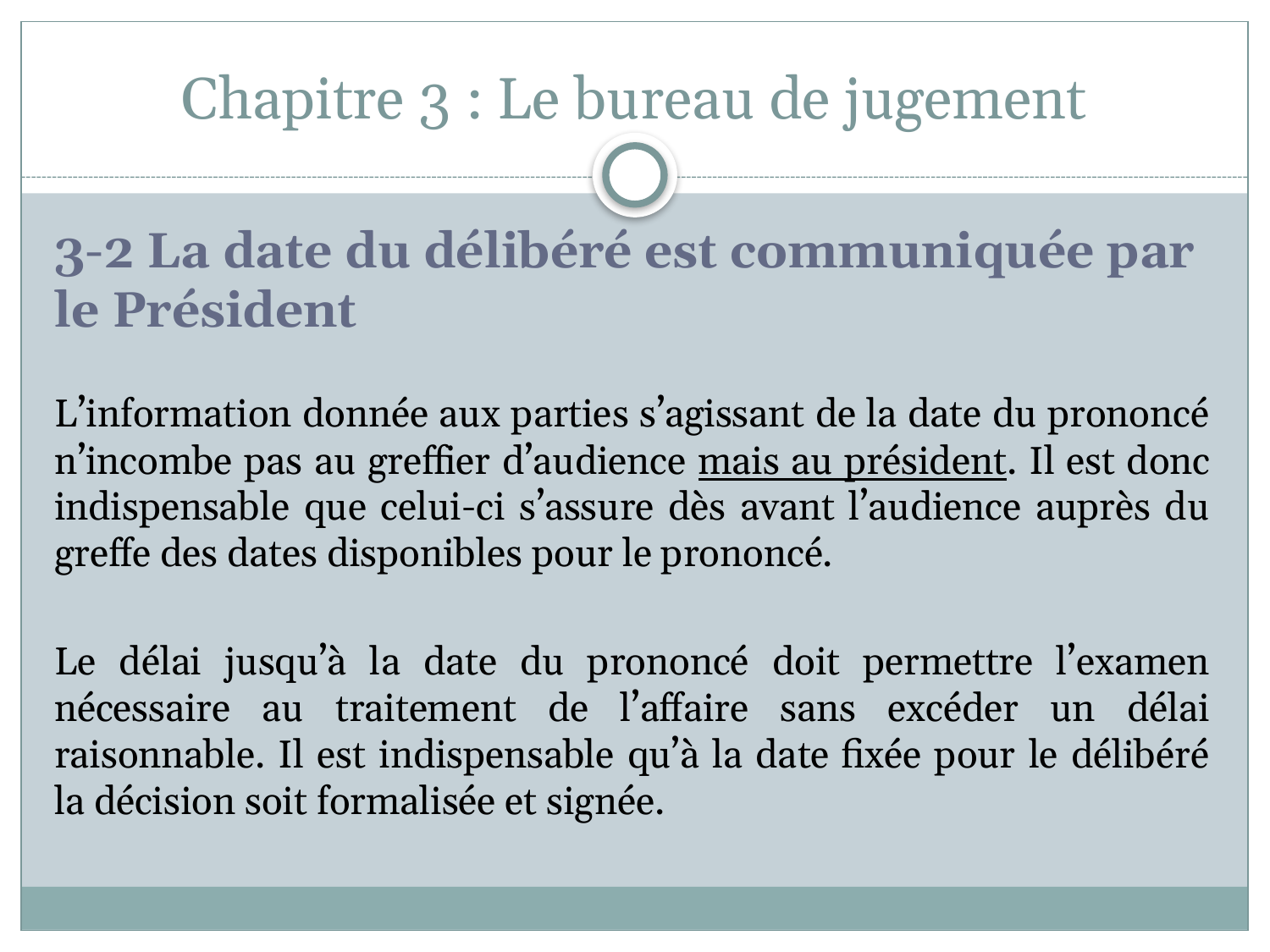

# Chapitre 3 : Le bureau de jugement
3-2 La date du délibéré est communiquée par le Président

L’information donnée aux parties s’agissant de la date du prononcé n’incombe pas au greffier d’audience mais au président. Il est donc indispensable que celui-ci s’assure dès avant l’audience auprès du greffe des dates disponibles pour le prononcé.

Le délai jusqu’à la date du prononcé doit permettre l’examen nécessaire au traitement de l’affaire sans excéder un délai raisonnable. Il est indispensable qu’à la date fixée pour le délibéré la décision soit formalisée et signée.